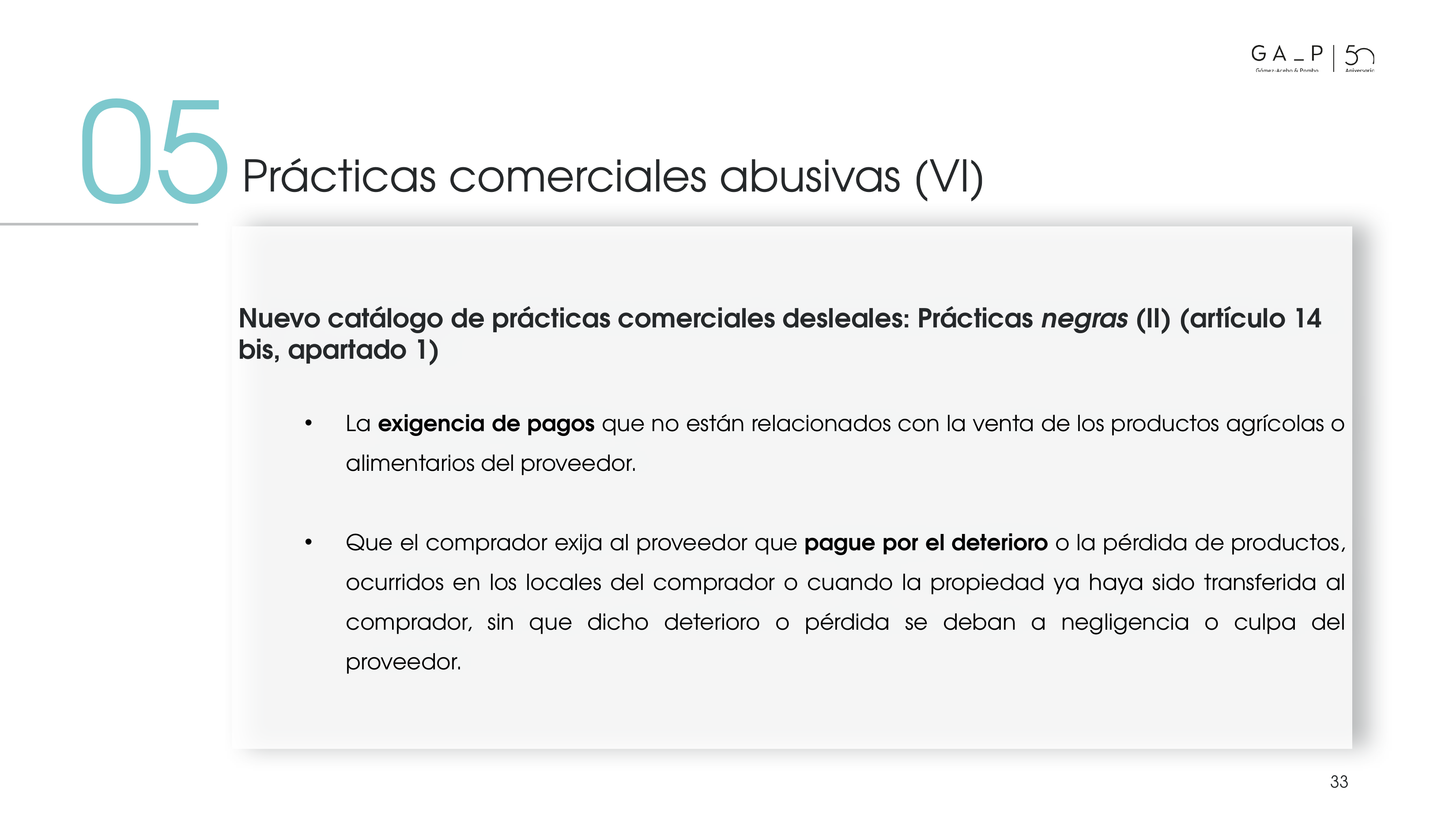

05
# Prácticas comerciales abusivas (VI)
Nuevo catálogo de prácticas comerciales desleales: Prácticas negras (II) (artículo 14 bis, apartado 1)

La exigencia de pagos que no están relacionados con la venta de los productos agrícolas o alimentarios del proveedor.

Que el comprador exija al proveedor que pague por el deterioro o la pérdida de productos, ocurridos en los locales del comprador o cuando la propiedad ya haya sido transferida al comprador, sin que dicho deterioro o pérdida se deban a negligencia o culpa del proveedor.
33